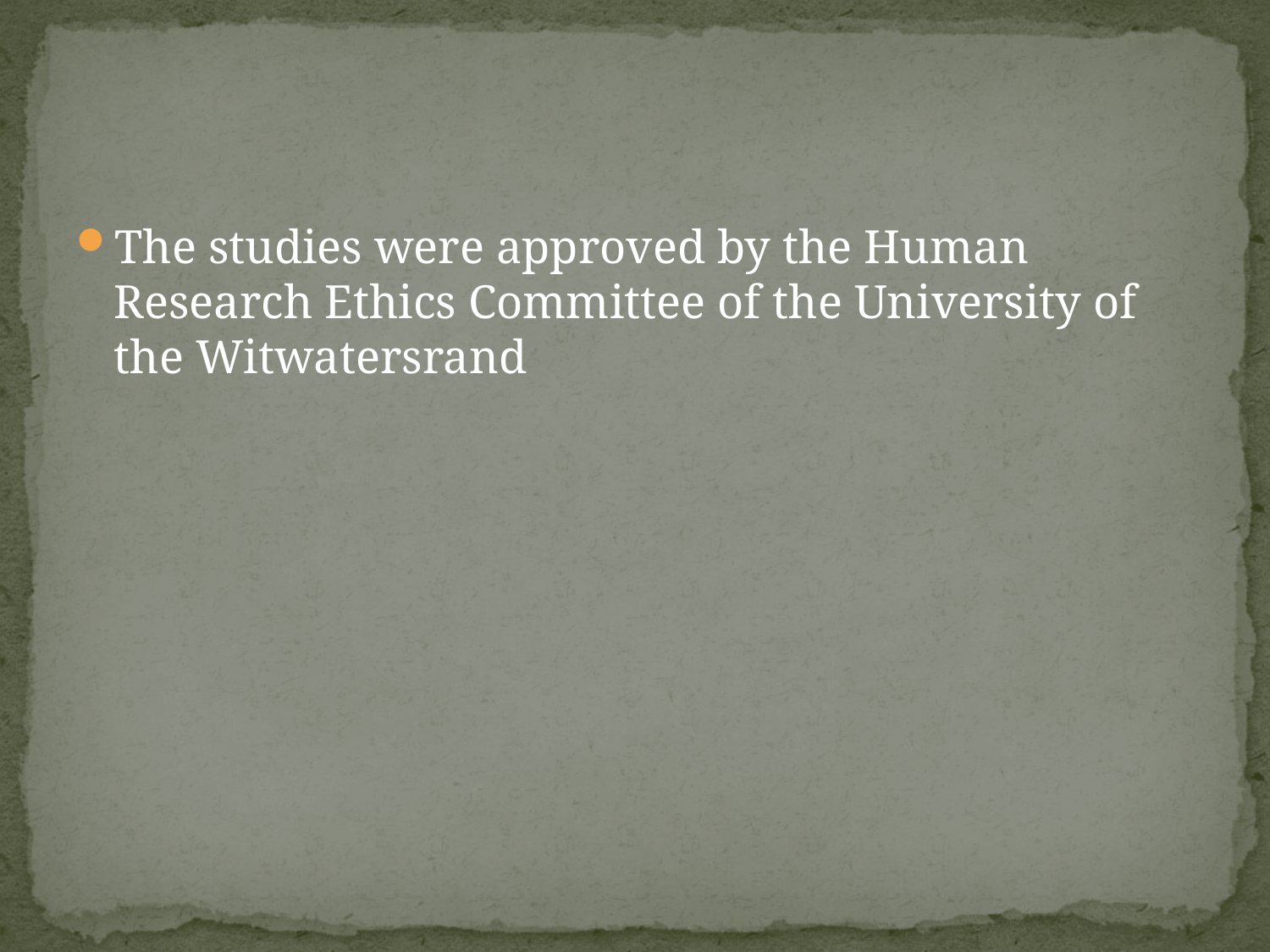

#
The studies were approved by the Human Research Ethics Committee of the University of the Witwatersrand